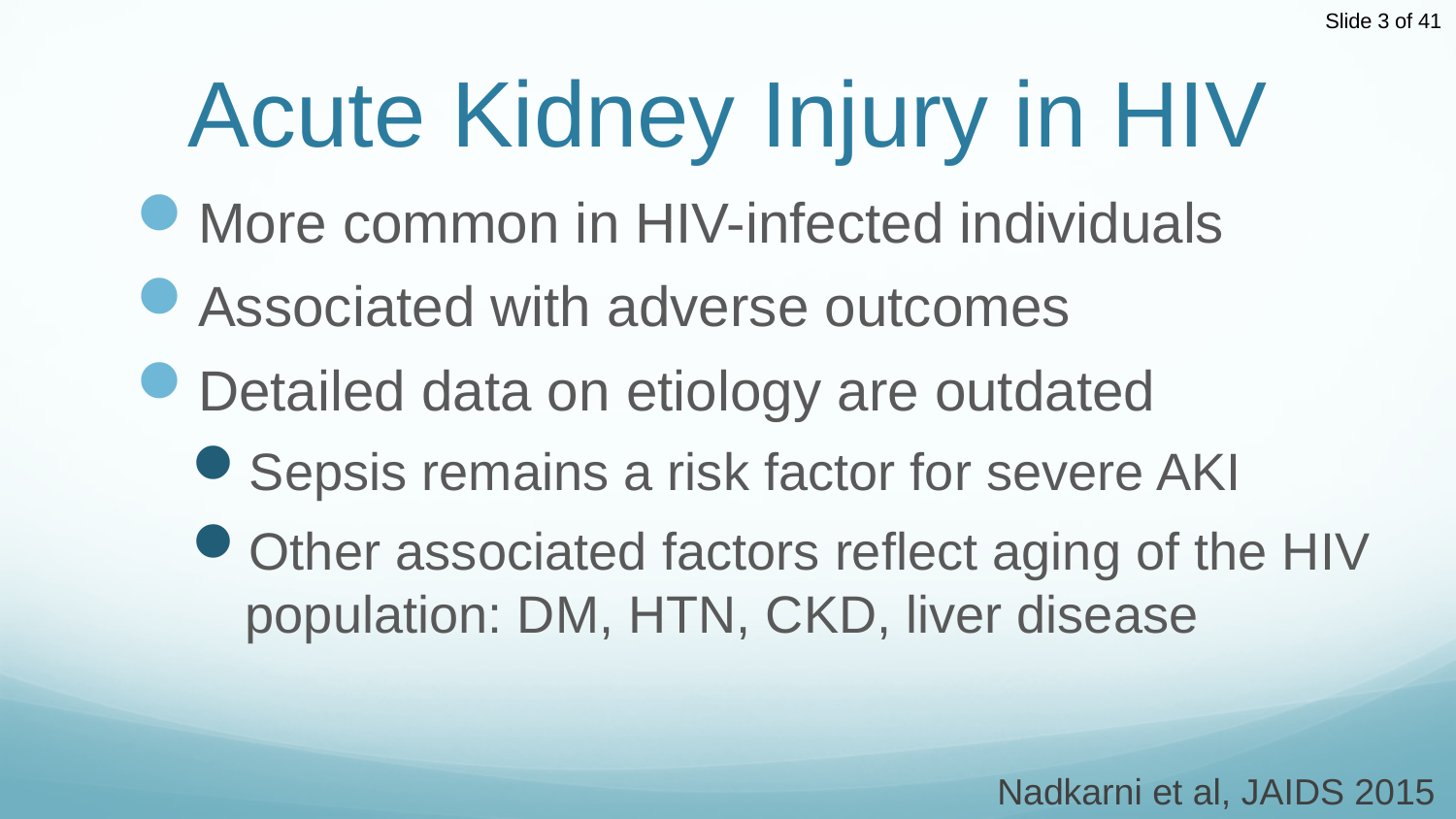

# Acute Kidney Injury in HIV
More common in HIV-infected individuals
Associated with adverse outcomes
Detailed data on etiology are outdated
Sepsis remains a risk factor for severe AKI
Other associated factors reflect aging of the HIV population: DM, HTN, CKD, liver disease

Nadkarni et al, JAIDS 2015